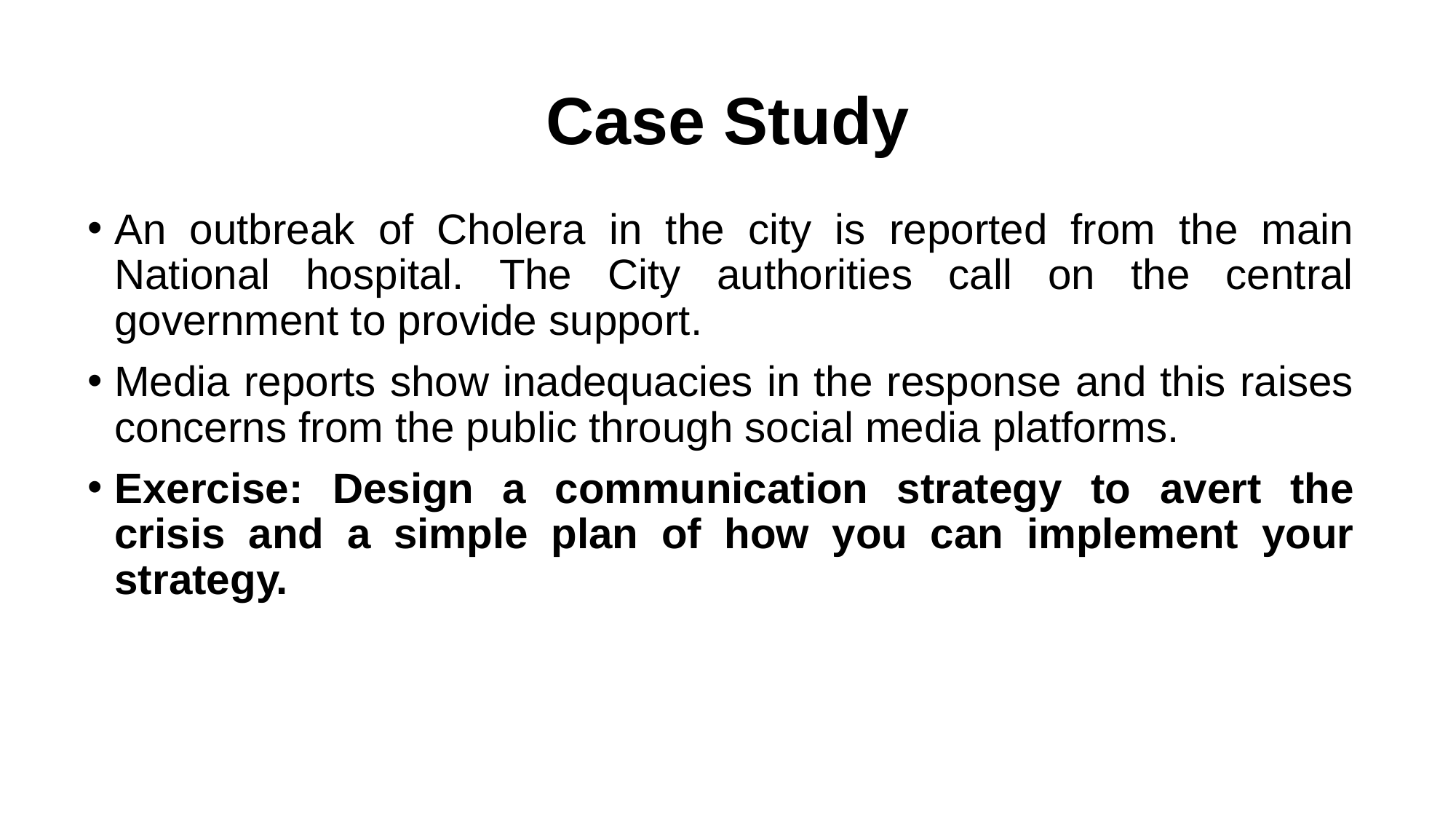

# Case Study
An outbreak of Cholera in the city is reported from the main National hospital. The City authorities call on the central government to provide support.
Media reports show inadequacies in the response and this raises concerns from the public through social media platforms.
Exercise: Design a communication strategy to avert the crisis and a simple plan of how you can implement your strategy.